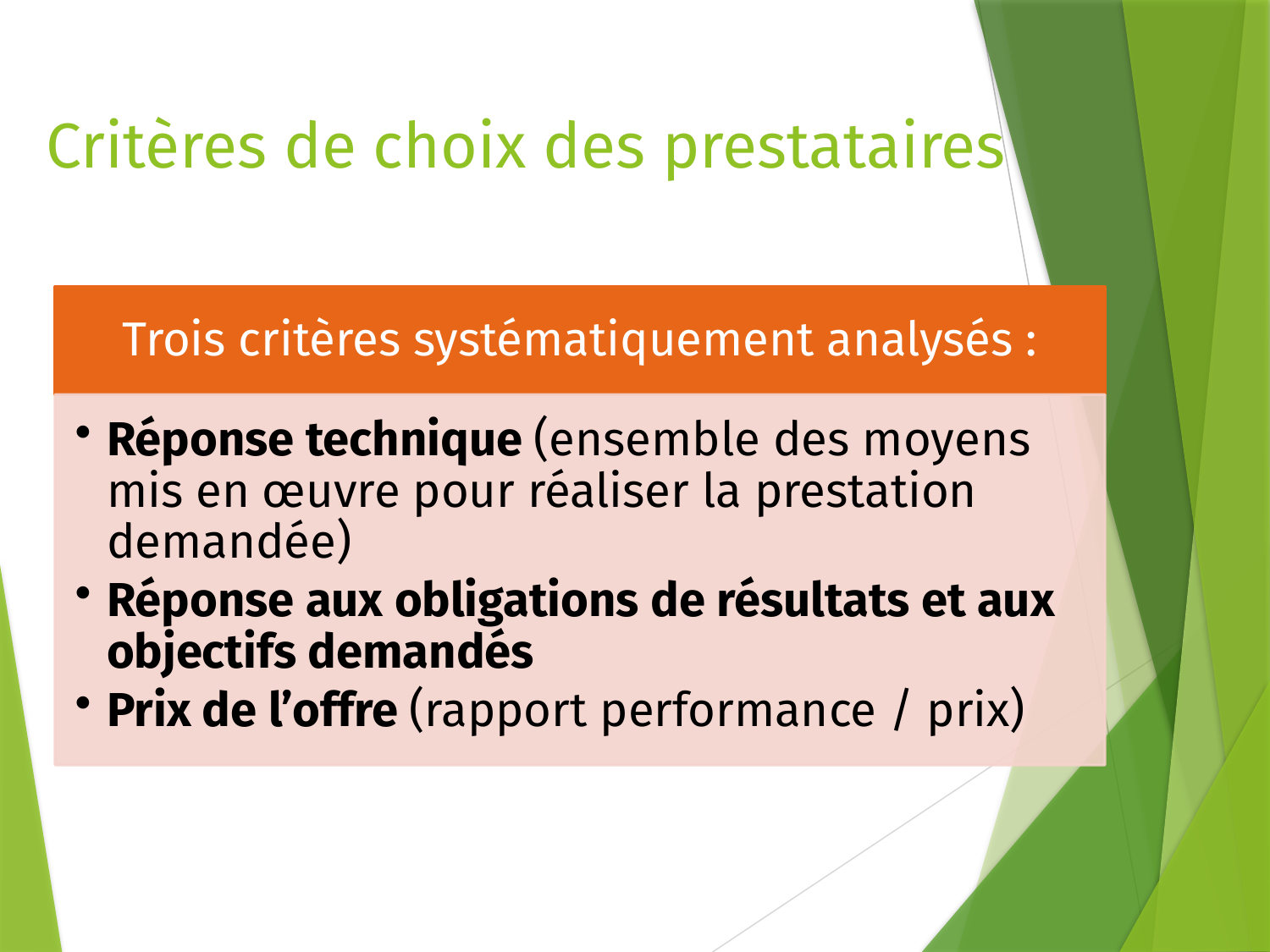

# Critères de choix des prestataires
Trois critères systématiquement analysés :
Réponse technique (ensemble des moyens mis en œuvre pour réaliser la prestation demandée)
Réponse aux obligations de résultats et aux objectifs demandés
Prix de l’offre (rapport performance / prix)